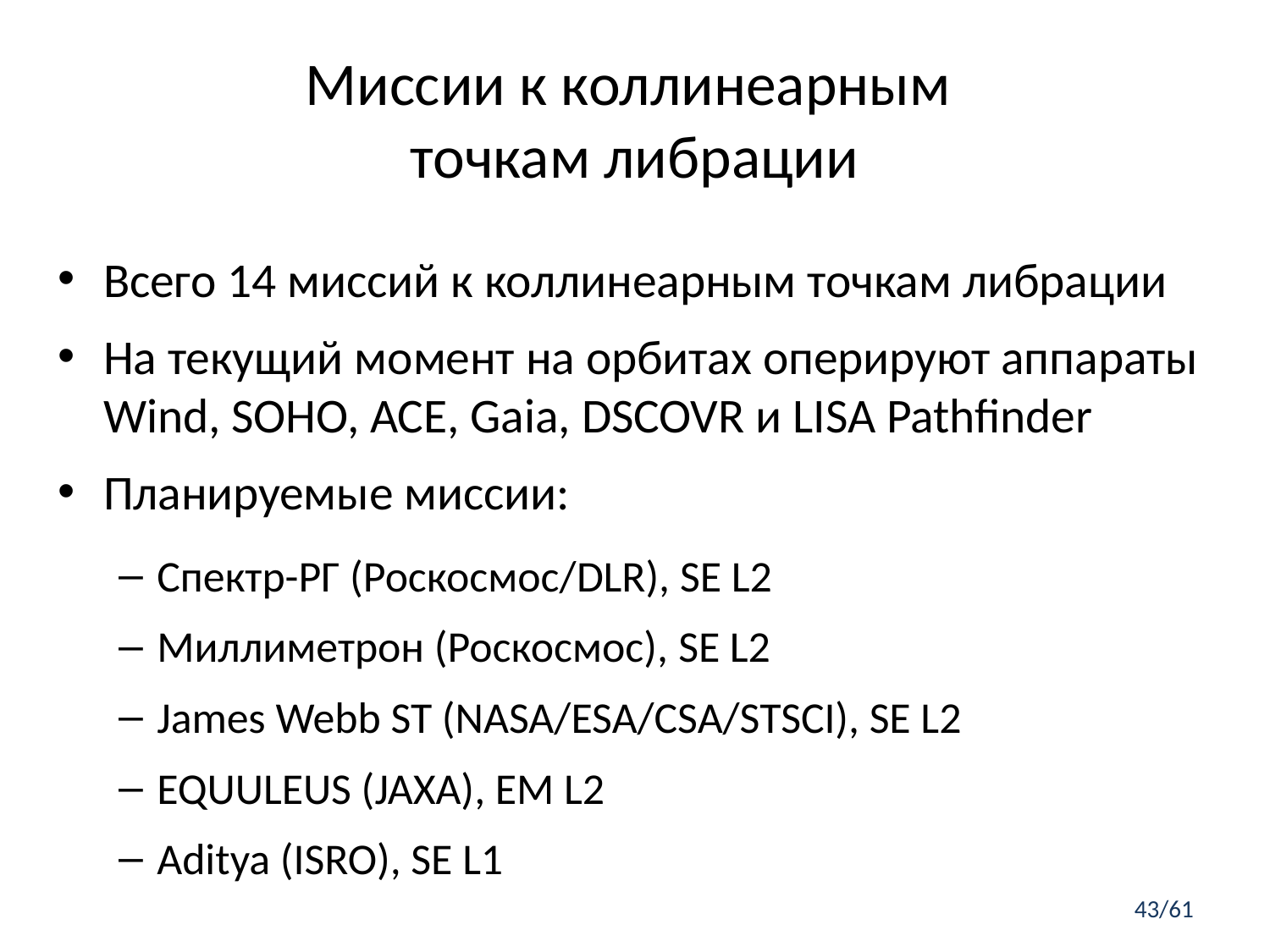

# Миссии к коллинеарным точкам либрации
Всего 14 миссий к коллинеарным точкам либрации
На текущий момент на орбитах оперируют аппараты Wind, SOHO, ACE, Gaia, DSCOVR и LISA Pathfinder
Планируемые миссии:
Спектр-РГ (Роскосмос/DLR), SE L2
Миллиметрон (Роскосмос), SE L2
James Webb ST (NASA/ESA/CSA/STSCI), SE L2
EQUULEUS (JAXA), EM L2
Aditya (ISRO), SE L1

43/61